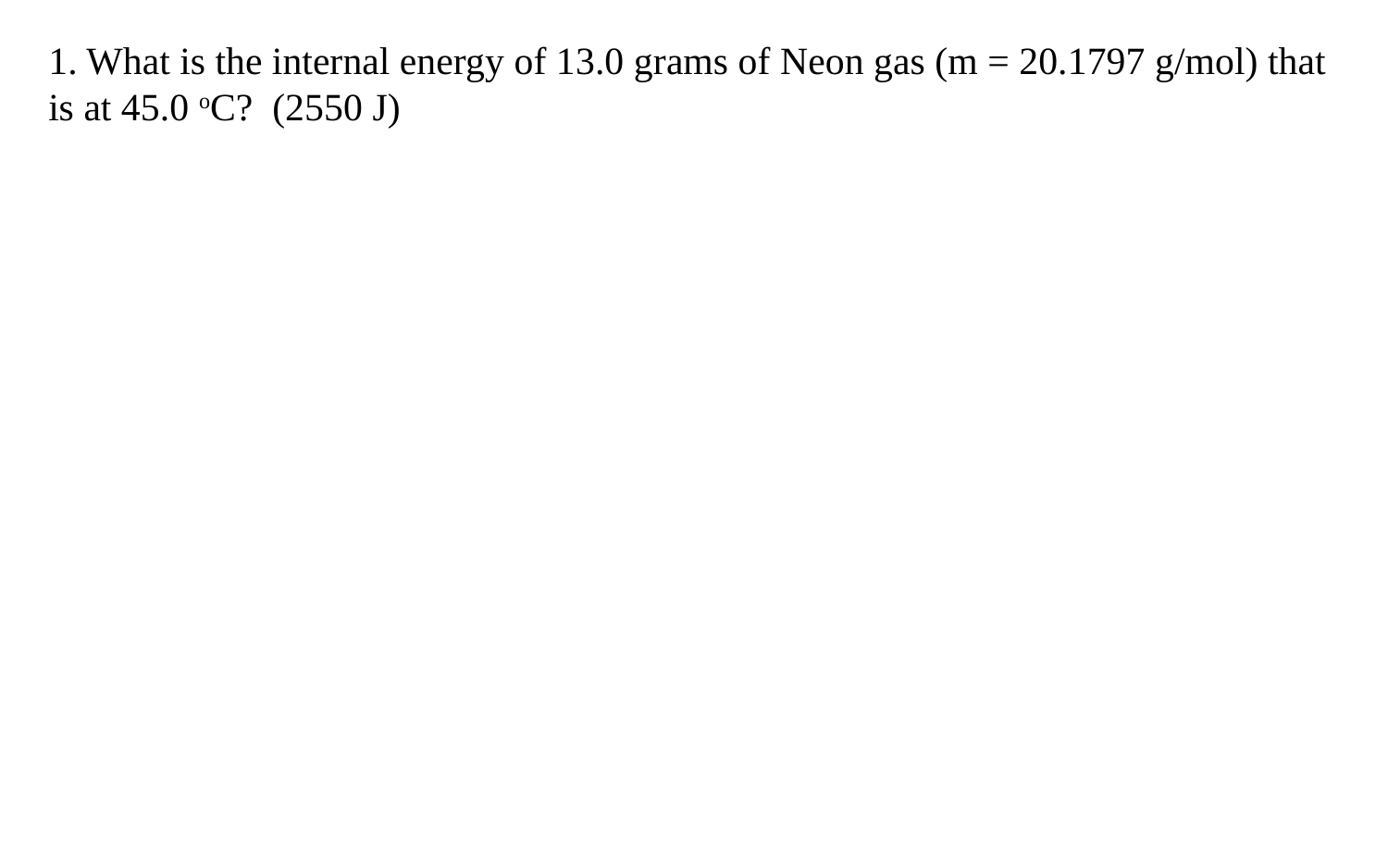

1. What is the internal energy of 13.0 grams of Neon gas (m = 20.1797 g/mol) that is at 45.0 oC?  (2550 J)